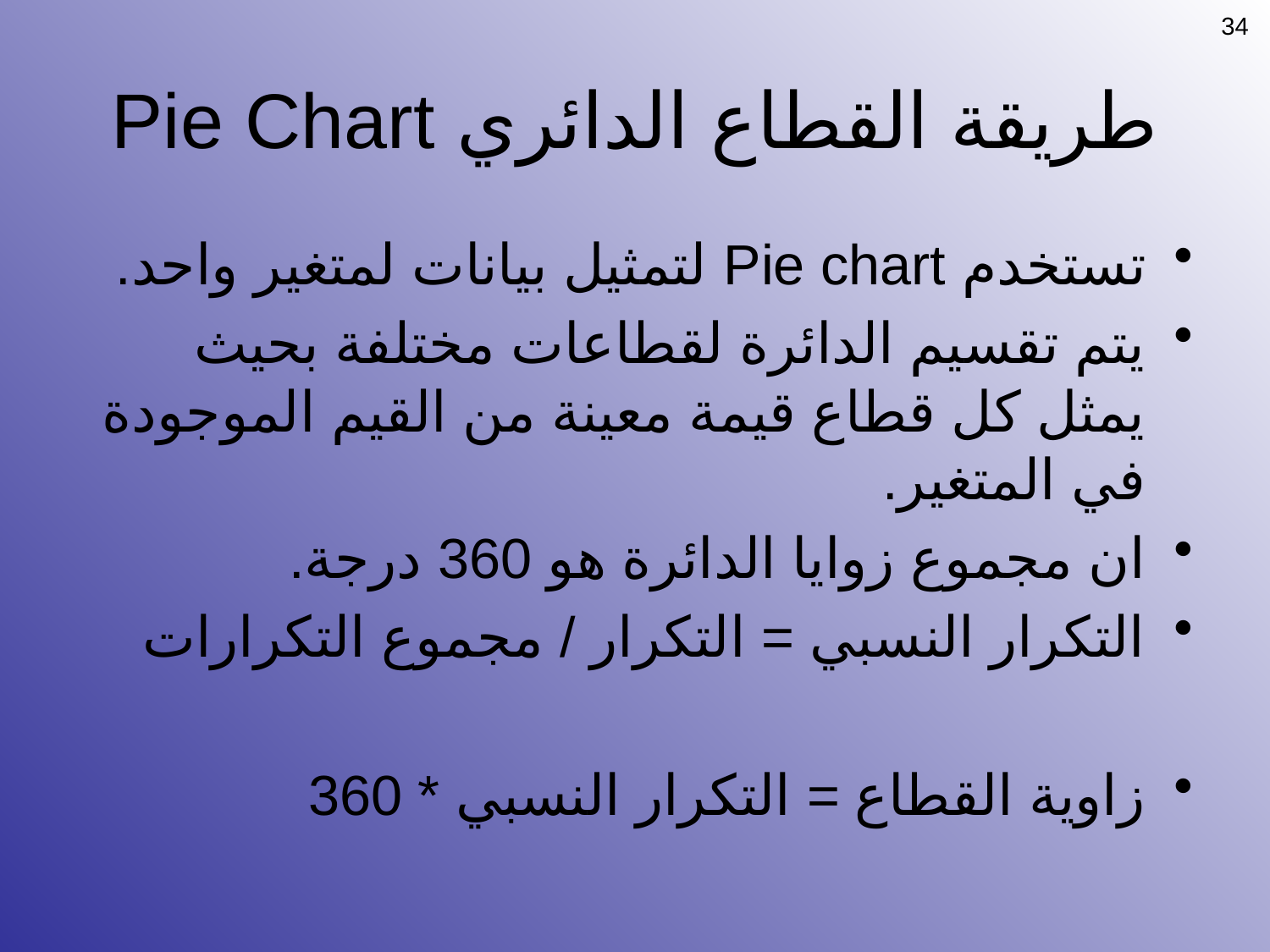

34
# طريقة القطاع الدائري Pie Chart
تستخدم Pie chart لتمثيل بيانات لمتغير واحد.
يتم تقسيم الدائرة لقطاعات مختلفة بحيث يمثل كل قطاع قيمة معينة من القيم الموجودة في المتغير.
ان مجموع زوايا الدائرة هو 360 درجة.
التكرار النسبي = التكرار / مجموع التكرارات

زاوية القطاع = التكرار النسبي * 360